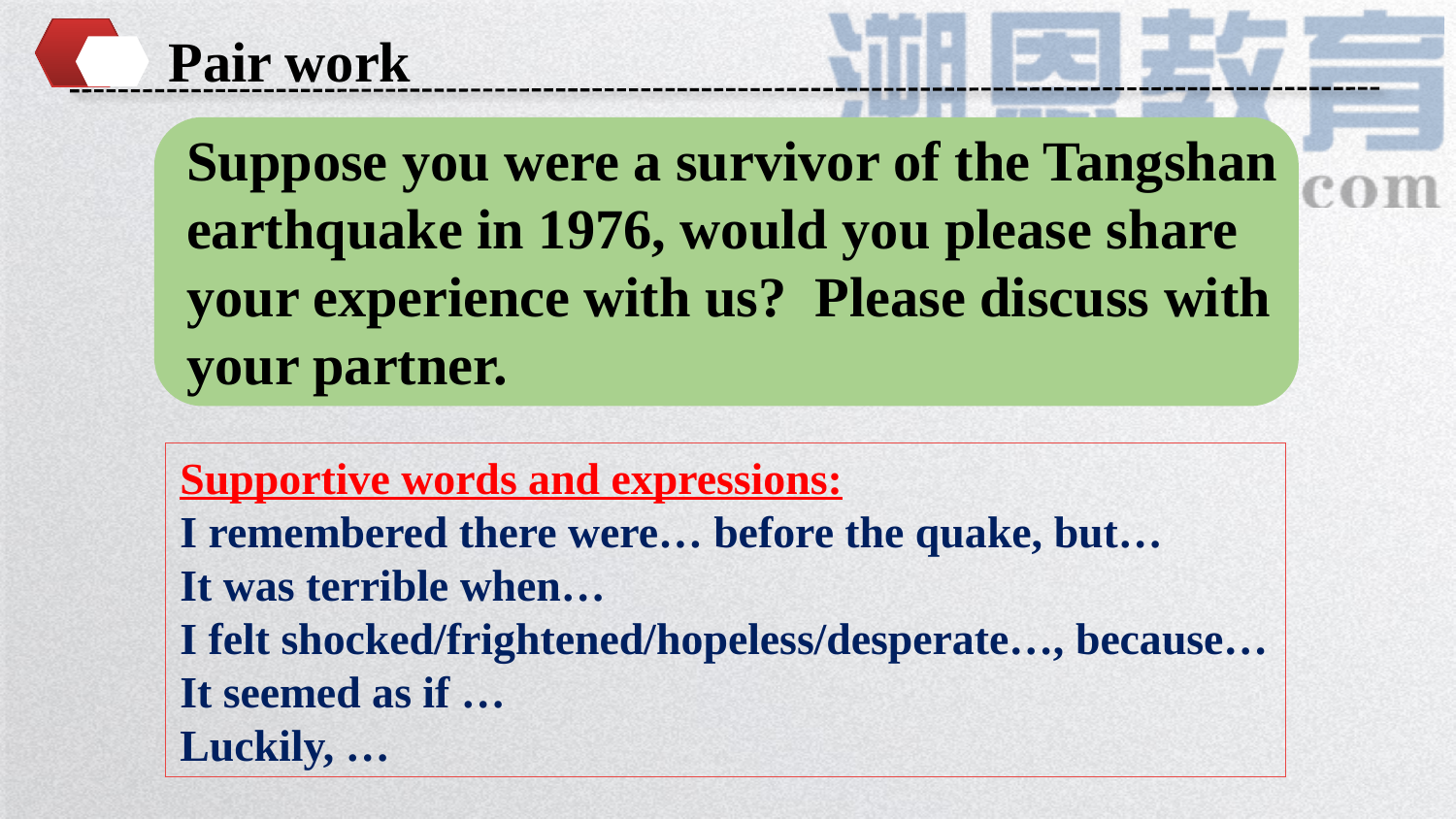

Pair work

Suppose you were a survivor of the Tangshan earthquake in 1976, would you please share your experience with us?  Please discuss with your partner.
Supportive words and expressions:
I remembered there were… before the quake, but…
It was terrible when…
I felt shocked/frightened/hopeless/desperate…, because…
It seemed as if …
Luckily, …